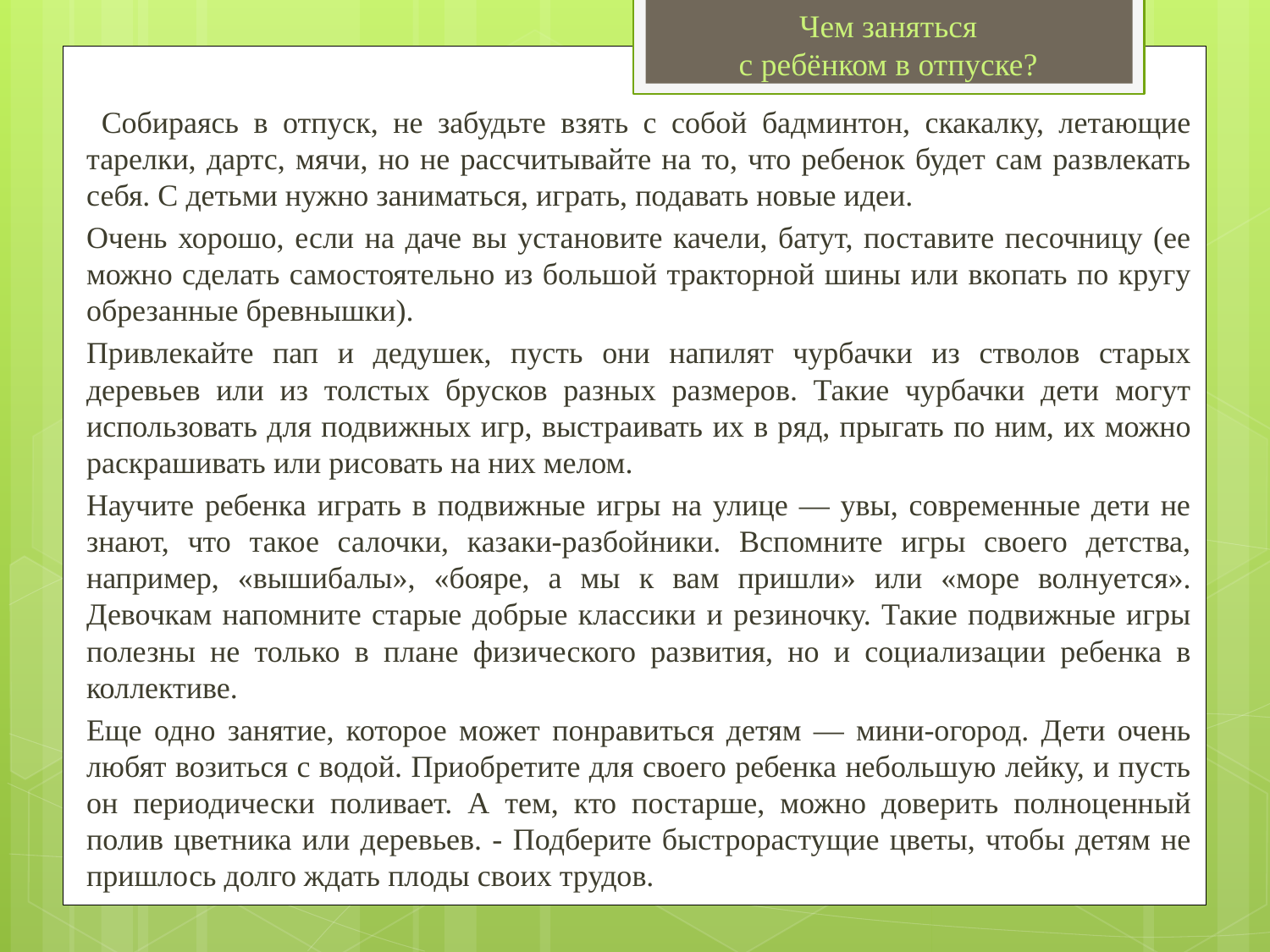

Чем заняться
с ребёнком в отпуске?
	 Собираясь в отпуск, не забудьте взять с собой бадминтон, скакалку, летающие тарелки, дартс, мячи, но не рассчитывайте на то, что ребенок будет сам развлекать себя. С детьми нужно заниматься, играть, подавать новые идеи.
	Очень хорошо, если на даче вы установите качели, батут, поставите песочницу (ее можно сделать самостоятельно из большой тракторной шины или вкопать по кругу обрезанные бревнышки).
	Привлекайте пап и дедушек, пусть они напилят чурбачки из стволов старых деревьев или из толстых брусков разных размеров. Такие чурбачки дети могут использовать для подвижных игр, выстраивать их в ряд, прыгать по ним, их можно раскрашивать или рисовать на них мелом.
	Научите ребенка играть в подвижные игры на улице — увы, современные дети не знают, что такое салочки, казаки-разбойники. Вспомните игры своего детства, например, «вышибалы», «бояре, а мы к вам пришли» или «море волнуется». Девочкам напомните старые добрые классики и резиночку. Такие подвижные игры полезны не только в плане физического развития, но и социализации ребенка в коллективе.
	Еще одно занятие, которое может понравиться детям — мини-огород. Дети очень любят возиться с водой. Приобретите для своего ребенка небольшую лейку, и пусть он периодически поливает. А тем, кто постарше, можно доверить полноценный полив цветника или деревьев. - Подберите быстрорастущие цветы, чтобы детям не пришлось долго ждать плоды своих трудов.